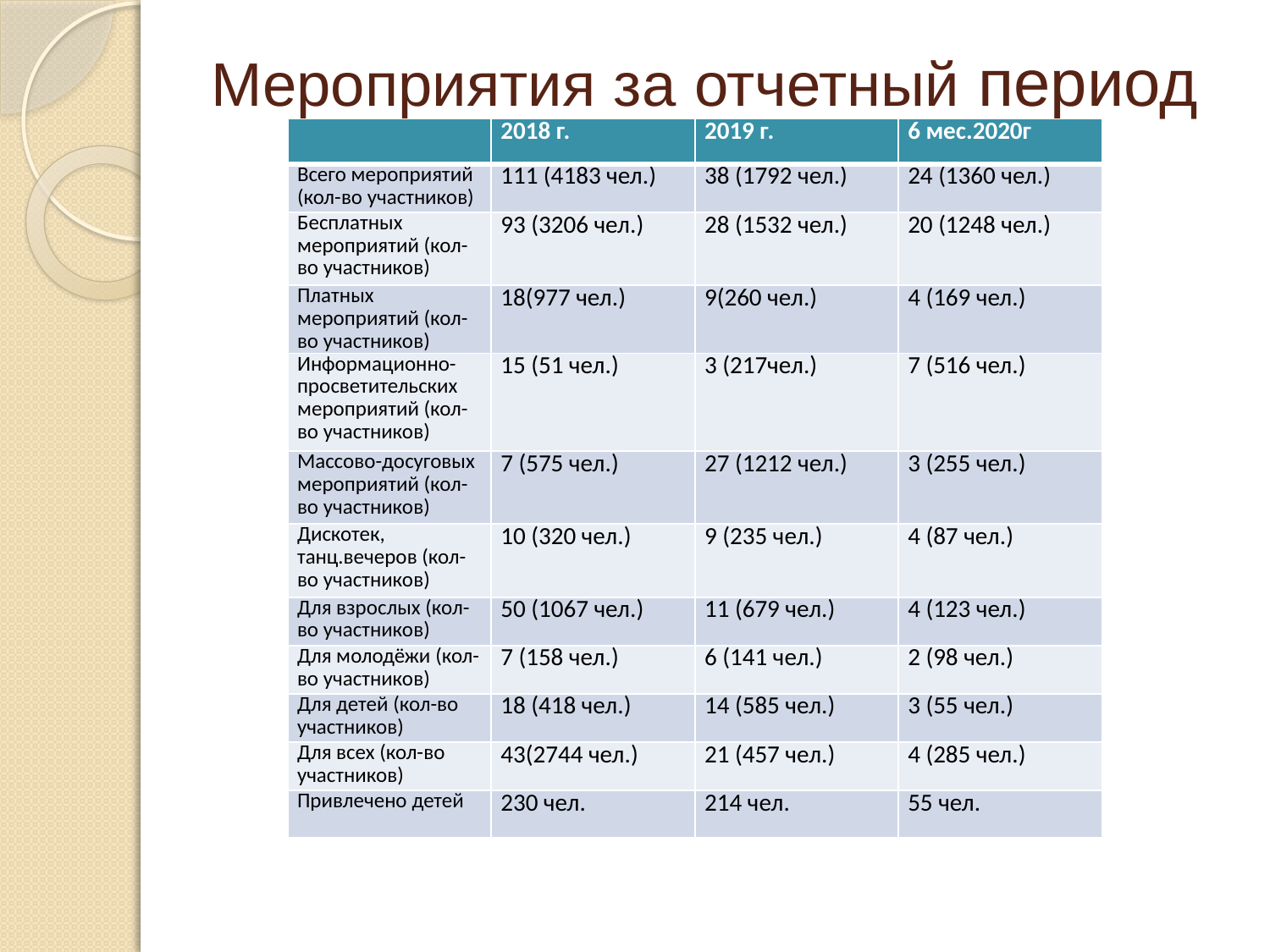

# Мероприятия за отчетный период
|  | 2018 г. | 2019 г. | 6 мес.2020г |
| --- | --- | --- | --- |
| Всего мероприятий (кол-во участников) | 111 (4183 чел.) | 38 (1792 чел.) | 24 (1360 чел.) |
| Бесплатных мероприятий (кол-во участников) | 93 (3206 чел.) | 28 (1532 чел.) | 20 (1248 чел.) |
| Платных мероприятий (кол-во участников) | 18(977 чел.) | 9(260 чел.) | 4 (169 чел.) |
| Информационно-просветительских мероприятий (кол-во участников) | 15 (51 чел.) | 3 (217чел.) | 7 (516 чел.) |
| Массово-досуговых мероприятий (кол-во участников) | 7 (575 чел.) | 27 (1212 чел.) | 3 (255 чел.) |
| Дискотек, танц.вечеров (кол-во участников) | 10 (320 чел.) | 9 (235 чел.) | 4 (87 чел.) |
| Для взрослых (кол-во участников) | 50 (1067 чел.) | 11 (679 чел.) | 4 (123 чел.) |
| Для молодёжи (кол-во участников) | 7 (158 чел.) | 6 (141 чел.) | 2 (98 чел.) |
| Для детей (кол-во участников) | 18 (418 чел.) | 14 (585 чел.) | 3 (55 чел.) |
| Для всех (кол-во участников) | 43(2744 чел.) | 21 (457 чел.) | 4 (285 чел.) |
| Привлечено детей | 230 чел. | 214 чел. | 55 чел. |